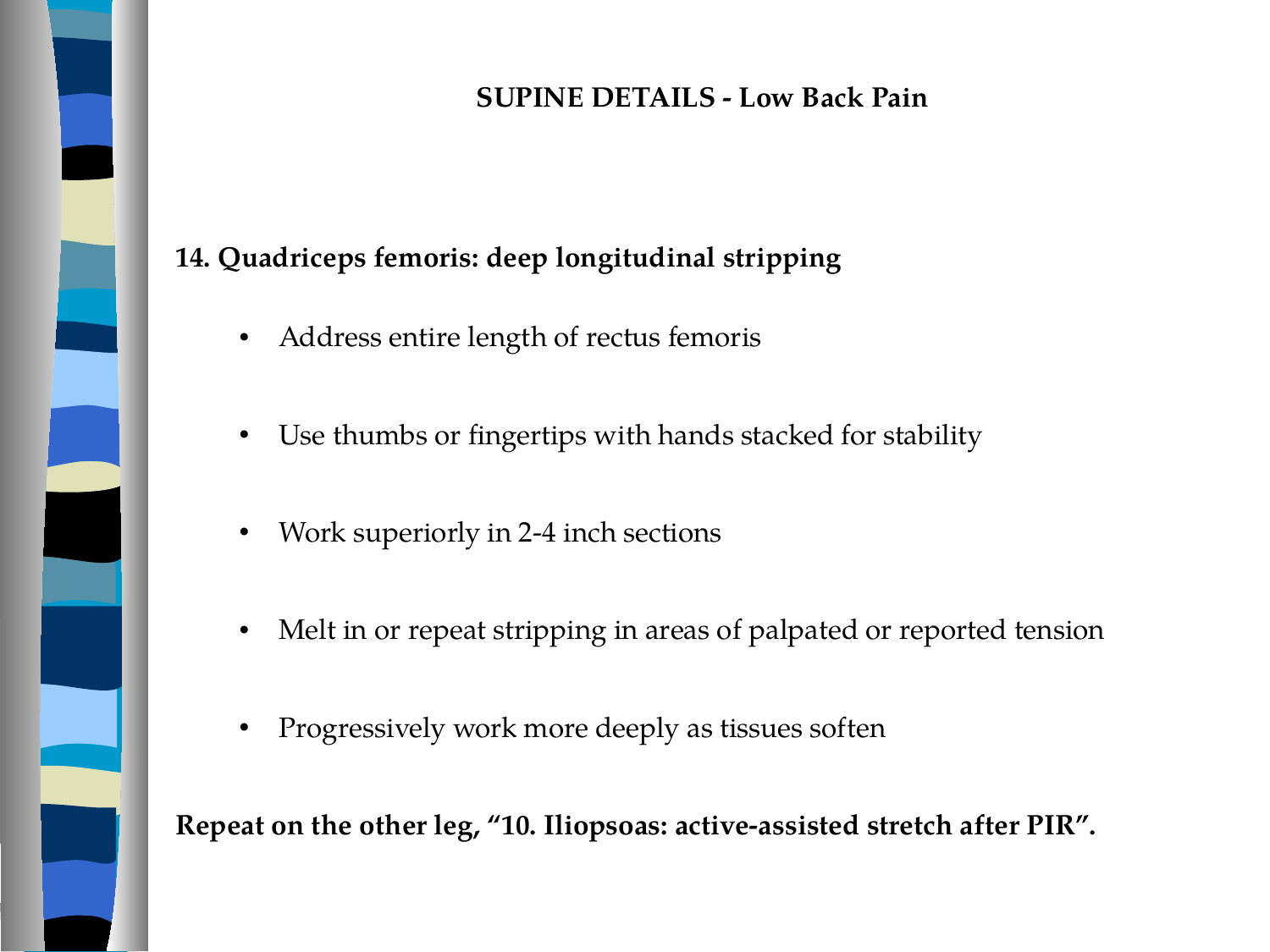

SUPINE DETAILS - Low Back Pain

14. Quadriceps femoris: deep longitudinal stripping
Address entire length of rectus femoris
Use thumbs or fingertips with hands stacked for stability
Work superiorly in 2-4 inch sections
Melt in or repeat stripping in areas of palpated or reported tension
Progressively work more deeply as tissues soften
Repeat on the other leg, “10. Iliopsoas: active-assisted stretch after PIR”.